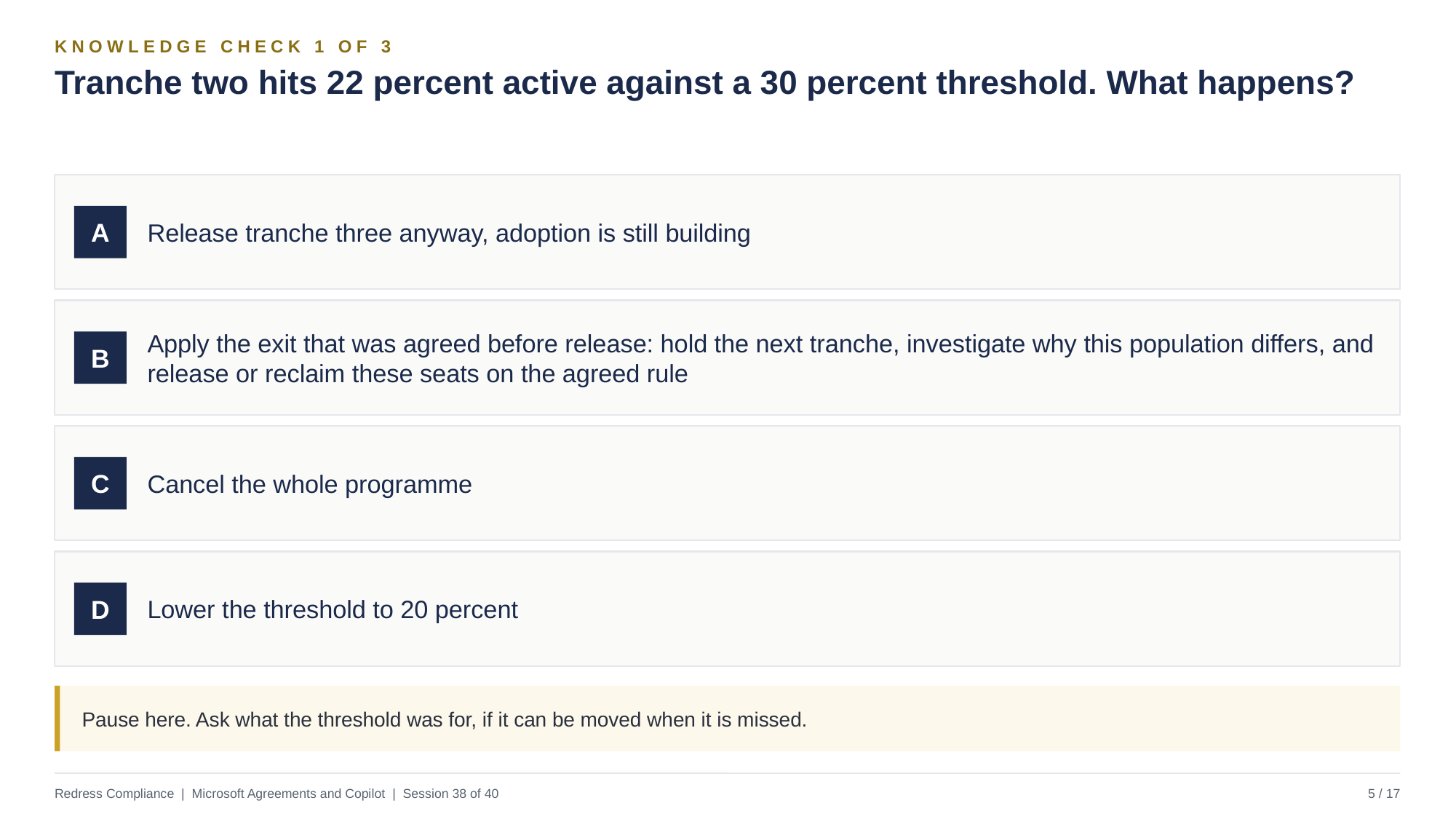

KNOWLEDGE CHECK 1 OF 3
Tranche two hits 22 percent active against a 30 percent threshold. What happens?

Release tranche three anyway, adoption is still building

A

Apply the exit that was agreed before release: hold the next tranche, investigate why this population differs, and release or reclaim these seats on the agreed rule

B

Cancel the whole programme

C

Lower the threshold to 20 percent

D

Pause here. Ask what the threshold was for, if it can be moved when it is missed.

Redress Compliance  |  Microsoft Agreements and Copilot  |  Session 38 of 40
5 / 17